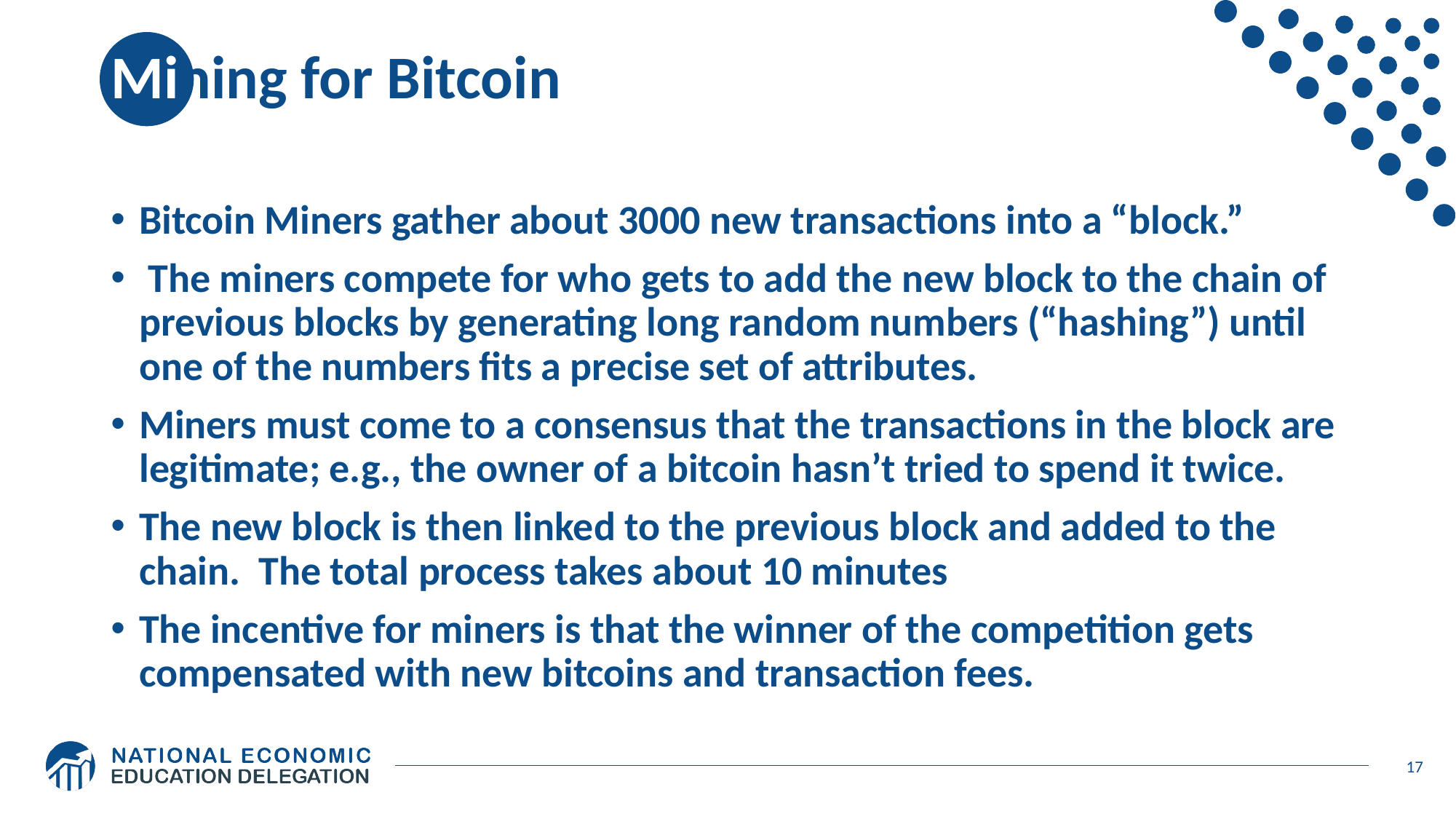

# Mining for Bitcoin
Bitcoin Miners gather about 3000 new transactions into a “block.”
 The miners compete for who gets to add the new block to the chain of previous blocks by generating long random numbers (“hashing”) until one of the numbers fits a precise set of attributes.
Miners must come to a consensus that the transactions in the block are legitimate; e.g., the owner of a bitcoin hasn’t tried to spend it twice.
The new block is then linked to the previous block and added to the chain.  The total process takes about 10 minutes
The incentive for miners is that the winner of the competition gets compensated with new bitcoins and transaction fees.
17